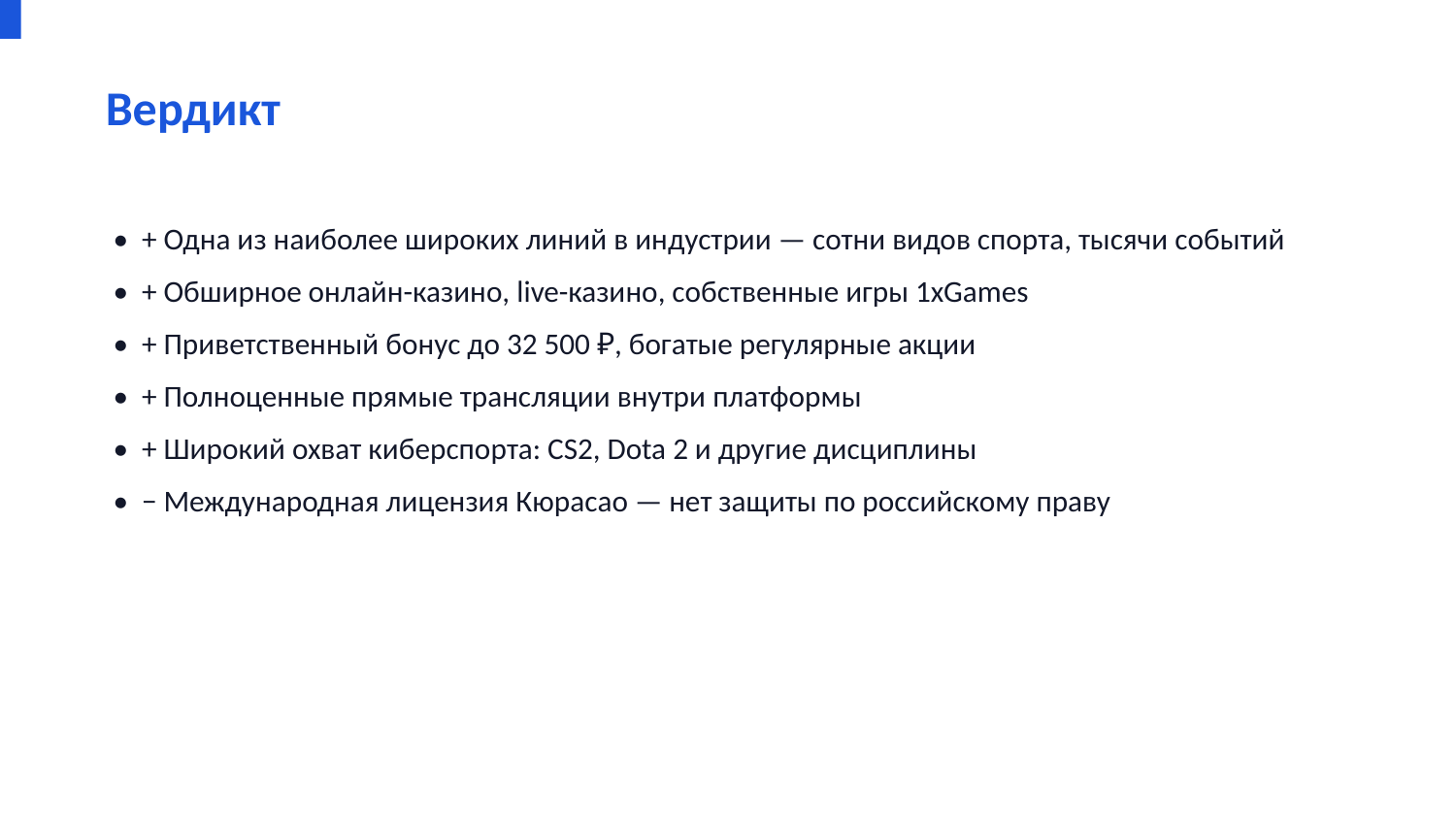

Вердикт
•  + Одна из наиболее широких линий в индустрии — сотни видов спорта, тысячи событий
•  + Обширное онлайн-казино, live-казино, собственные игры 1xGames
•  + Приветственный бонус до 32 500 ₽, богатые регулярные акции
•  + Полноценные прямые трансляции внутри платформы
•  + Широкий охват киберспорта: CS2, Dota 2 и другие дисциплины
•  − Международная лицензия Кюрасао — нет защиты по российскому праву